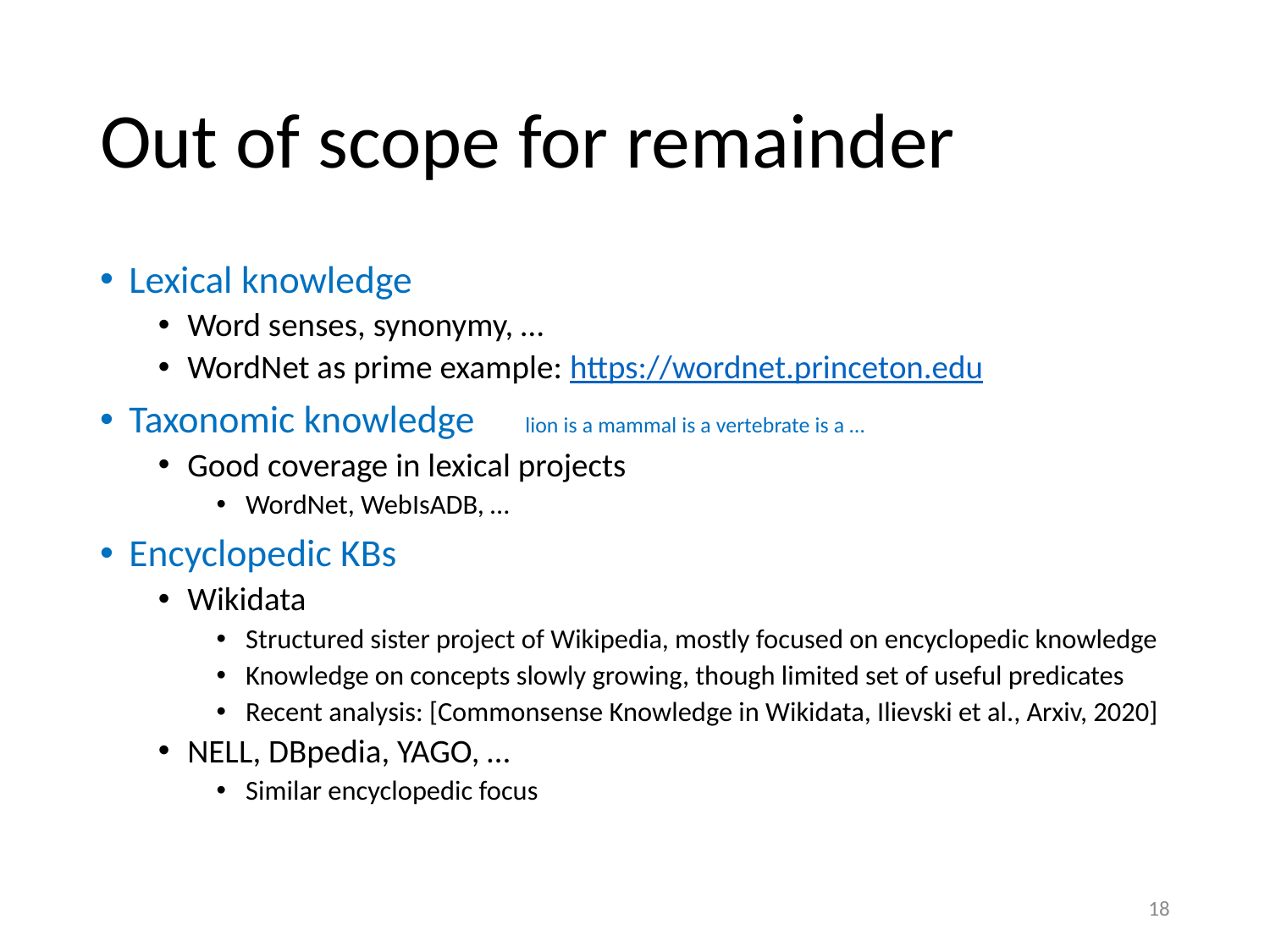

# Out of scope for remainder
Lexical knowledge
Word senses, synonymy, …
WordNet as prime example: https://wordnet.princeton.edu
Taxonomic knowledge	lion is a mammal is a vertebrate is a …
Good coverage in lexical projects
WordNet, WebIsADB, …
Encyclopedic KBs
Wikidata
Structured sister project of Wikipedia, mostly focused on encyclopedic knowledge
Knowledge on concepts slowly growing, though limited set of useful predicates
Recent analysis: [Commonsense Knowledge in Wikidata, Ilievski et al., Arxiv, 2020]
NELL, DBpedia, YAGO, …
Similar encyclopedic focus
18